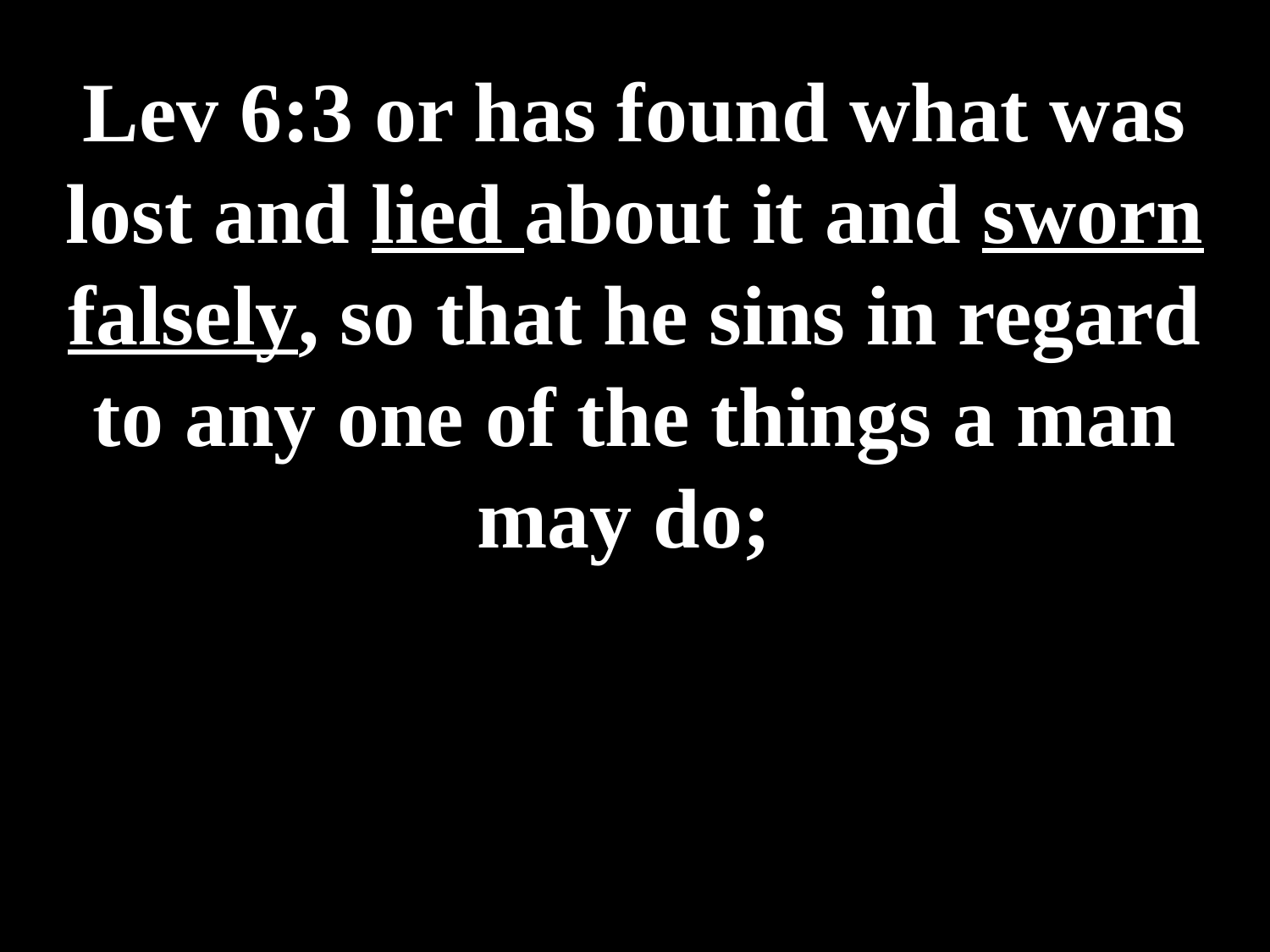

# Lev 6:3 or has found what was lost and lied about it and sworn falsely, so that he sins in regard to any one of the things a man may do;